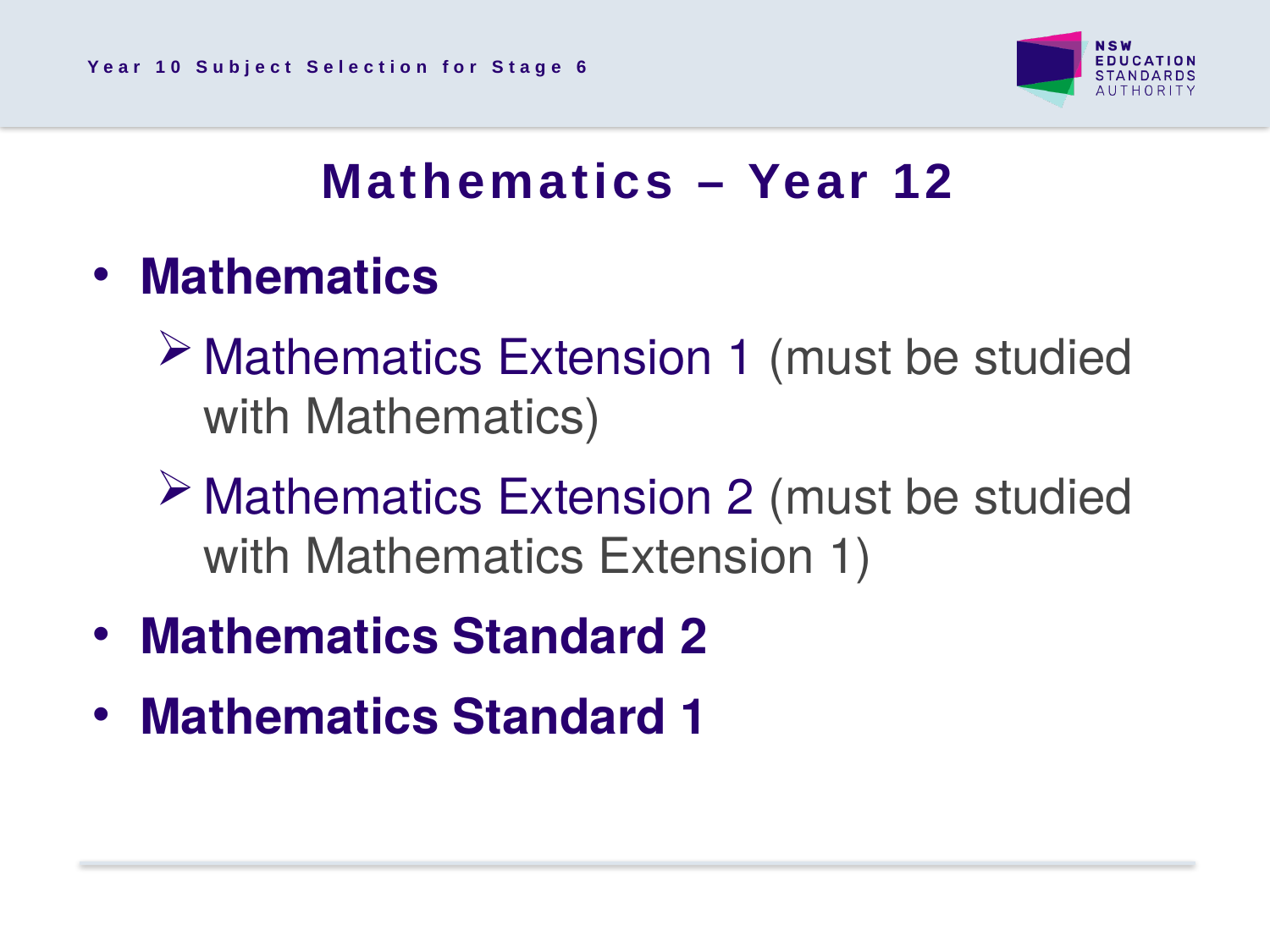

Year 10 Subject Selection for Stage 6

Mathematics – Year 12
Mathematics
Mathematics Extension 1 (must be studied with Mathematics)
Mathematics Extension 2 (must be studied with Mathematics Extension 1)
Mathematics Standard 2
Mathematics Standard 1